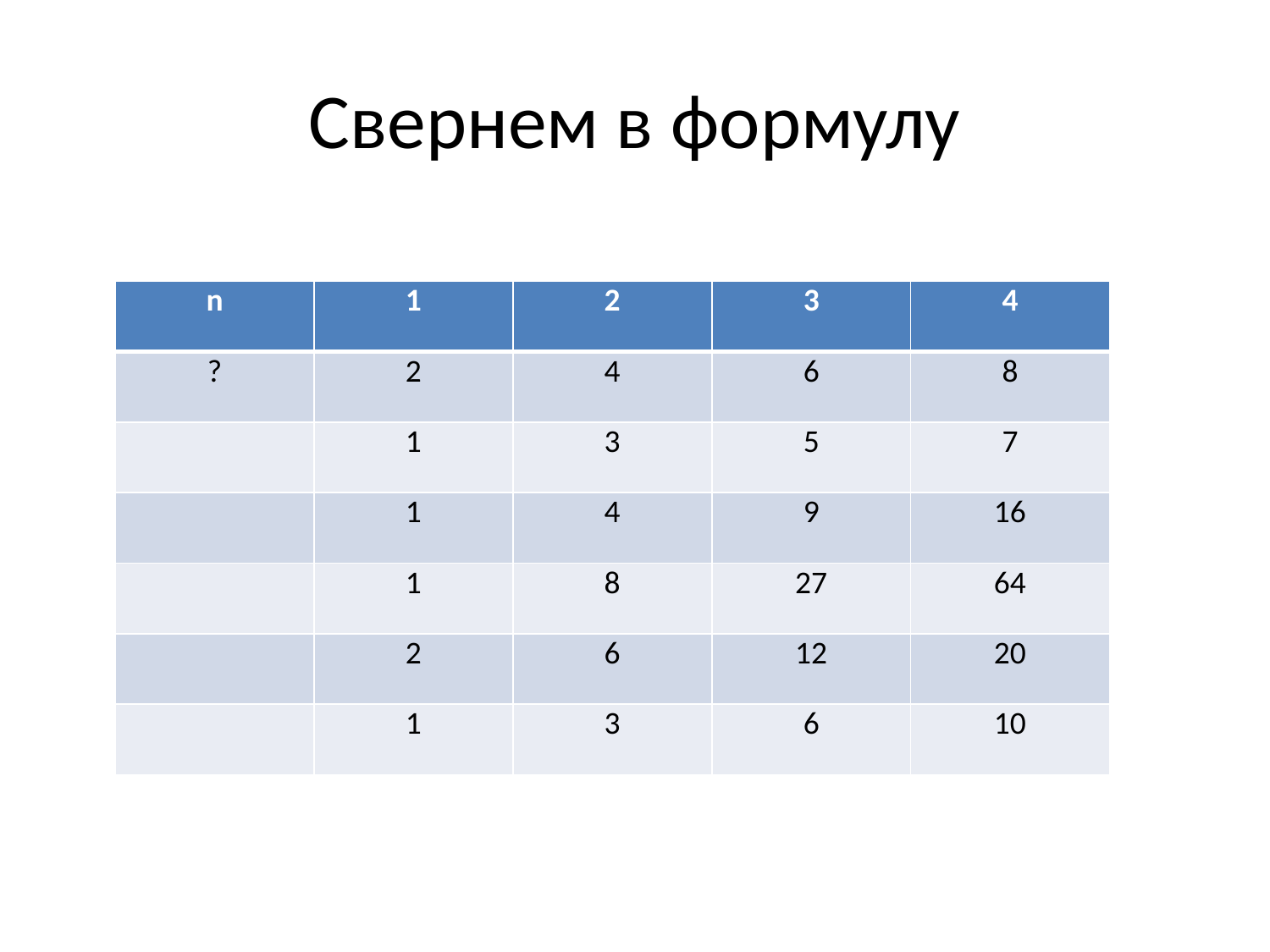

# Свернем в формулу

| n | 1 | 2 | 3 | 4 |
| --- | --- | --- | --- | --- |
| ? | 2 | 4 | 6 | 8 |
|  | 1 | 3 | 5 | 7 |
|  | 1 | 4 | 9 | 16 |
|  | 1 | 8 | 27 | 64 |
|  | 2 | 6 | 12 | 20 |
|  | 1 | 3 | 6 | 10 |